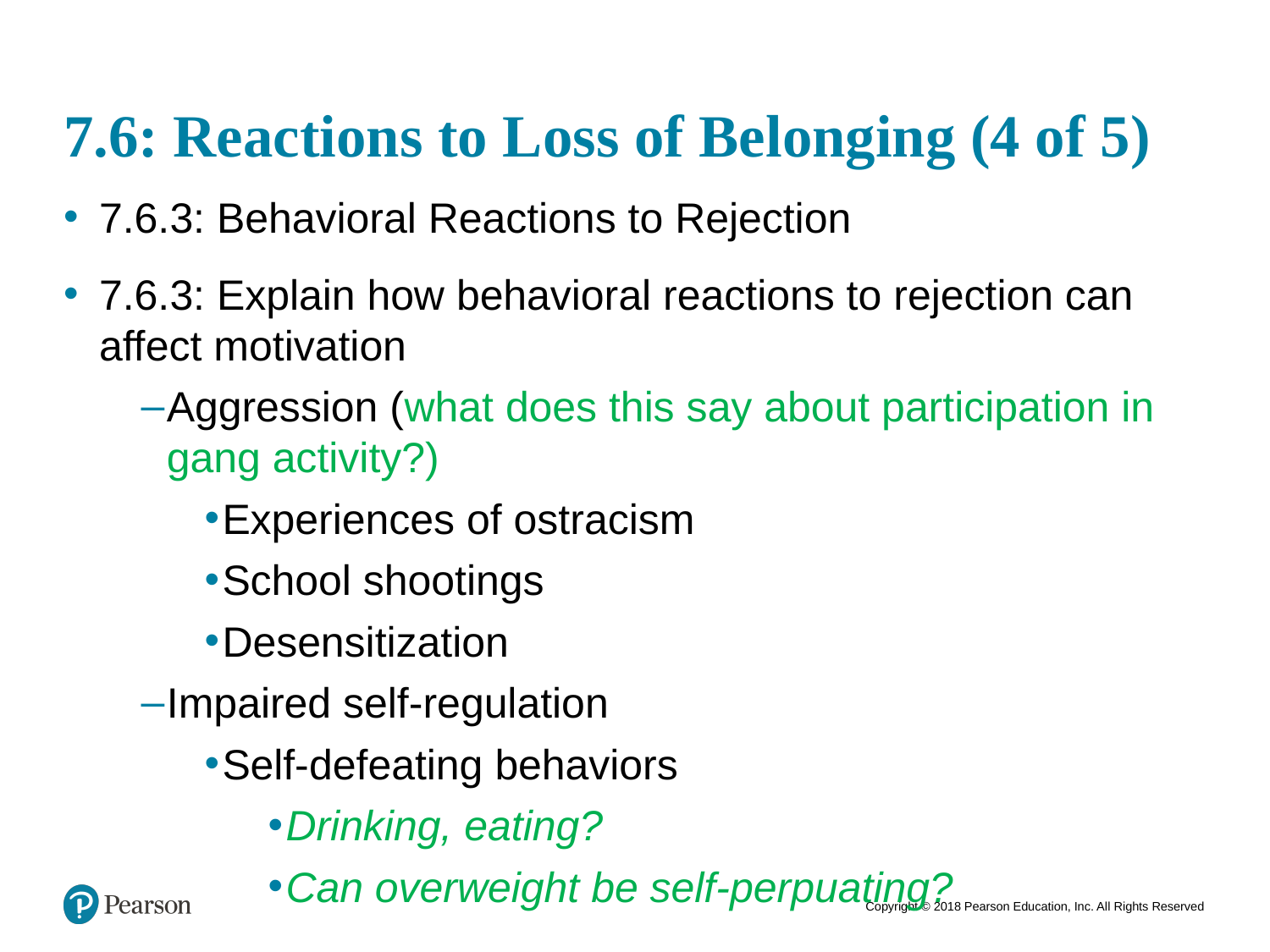

# 7.6: Reactions to Loss of Belonging (4 of 5)
7.6.3: Behavioral Reactions to Rejection
7.6.3: Explain how behavioral reactions to rejection can affect motivation
Aggression (what does this say about participation in gang activity?)
Experiences of ostracism
School shootings
Desensitization
Impaired self-regulation
Self-defeating behaviors
Drinking, eating?
Can overweight be self-perpuating?